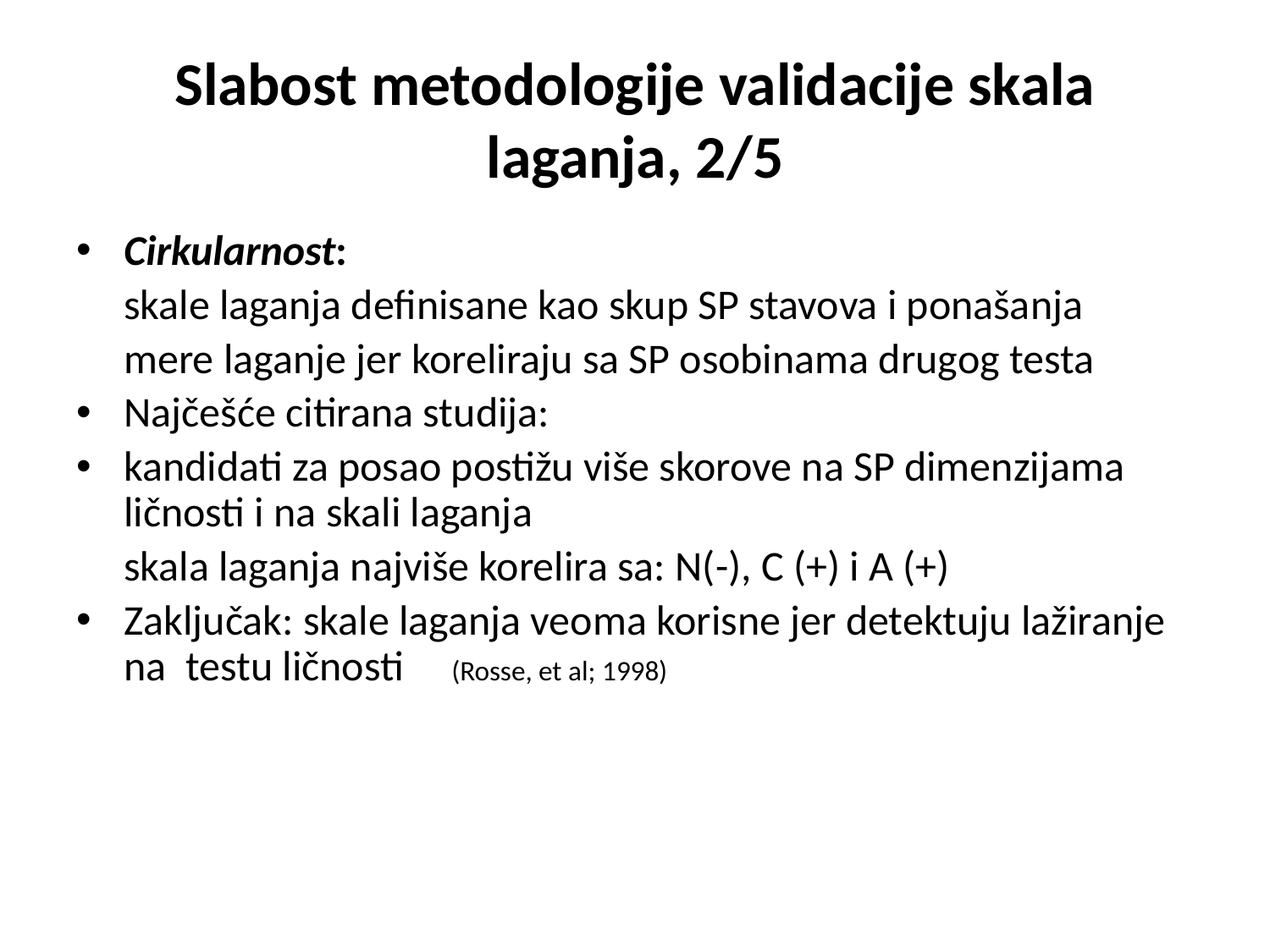

# Slabost metodologije validacije skala laganja, 2/5
Cirkularnost:
     skale laganja definisane kao skup SP stavova i ponašanja
     mere laganje jer koreliraju sa SP osobinama drugog testa
Najčešće citirana studija:
kandidati za posao postižu više skorove na SP dimenzijama ličnosti i na skali laganja
     skala laganja najviše korelira sa: N(-), C (+) i A (+)
Zaključak: skale laganja veoma korisne jer detektuju lažiranje na  testu ličnosti     (Rosse, et al; 1998)